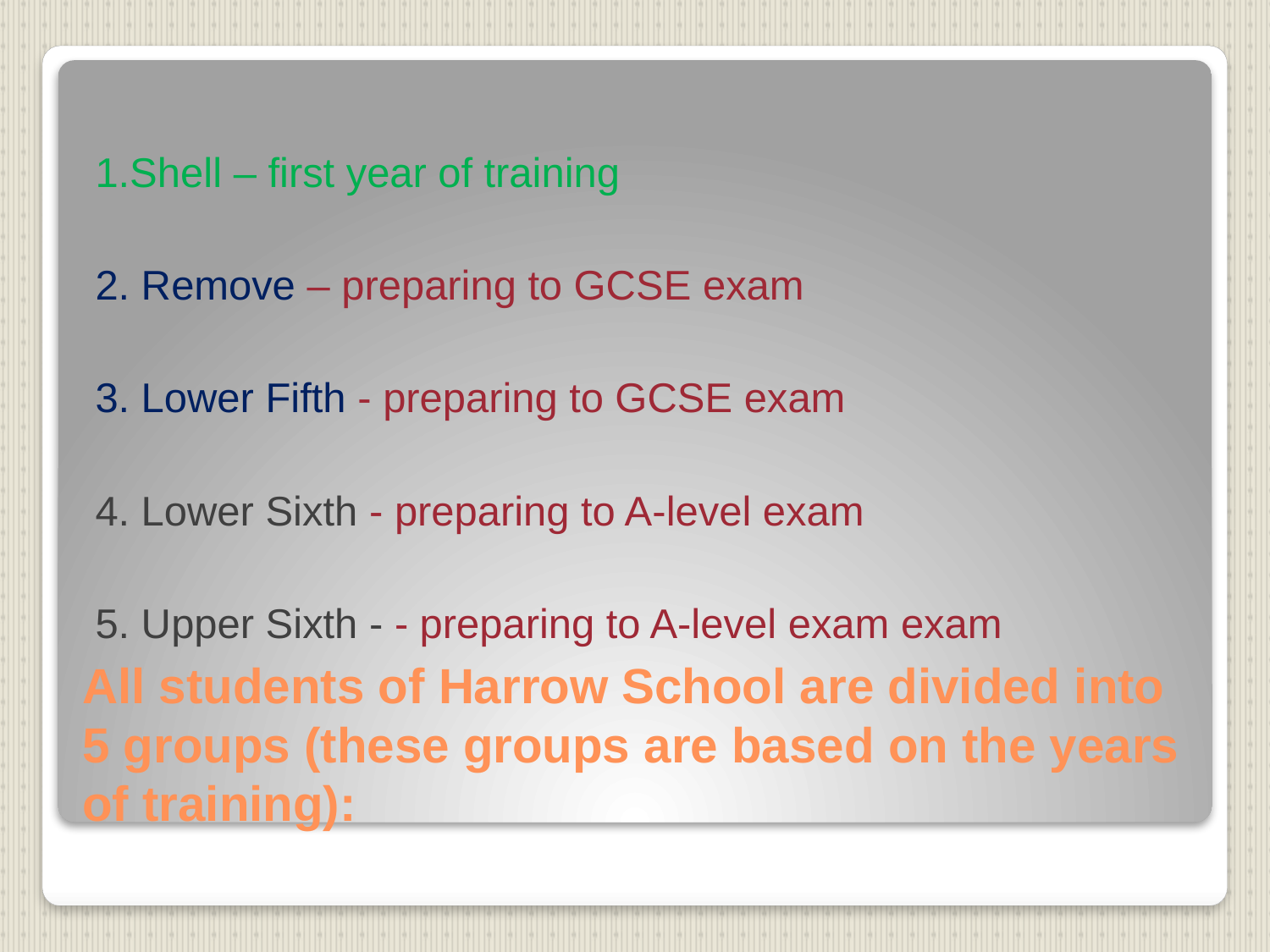

1.Shell – first year of training
2. Remove – preparing to GCSE exam
3. Lower Fifth - preparing to GCSE exam
4. Lower Sixth - preparing to A-level exam
5. Upper Sixth - - preparing to A-level exam exam
# All students of Harrow School are divided into 5 groups (these groups are based on the years of training):